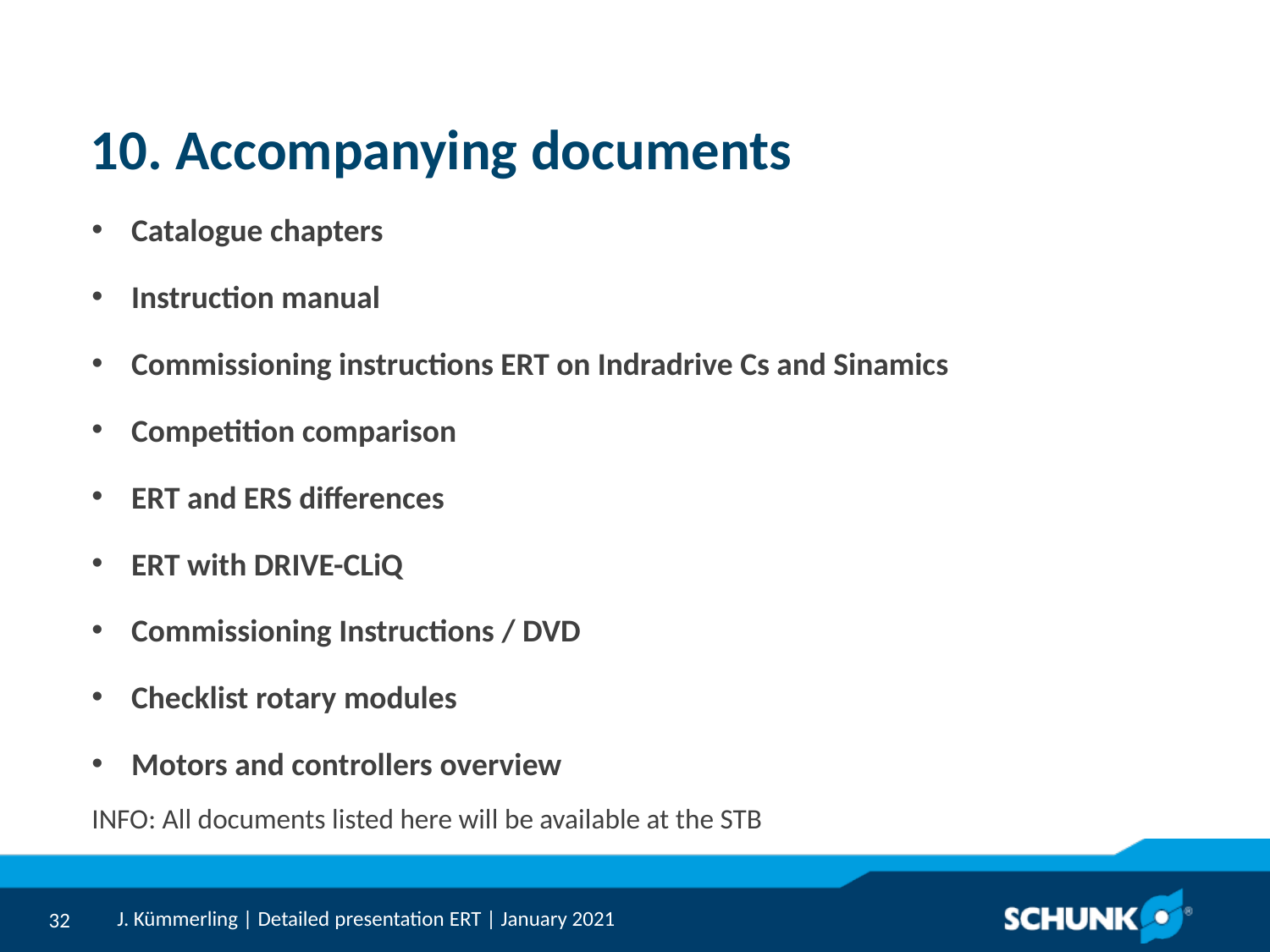

# 10. Accompanying documents
Catalogue chapters
Instruction manual
Commissioning instructions ERT on Indradrive Cs and Sinamics
Competition comparison
ERT and ERS differences
ERT with DRIVE-CLiQ
Commissioning Instructions / DVD
Checklist rotary modules
Motors and controllers overview
INFO: All documents listed here will be available at the STB
J. Kümmerling | Detailed presentation ERT | January 2021